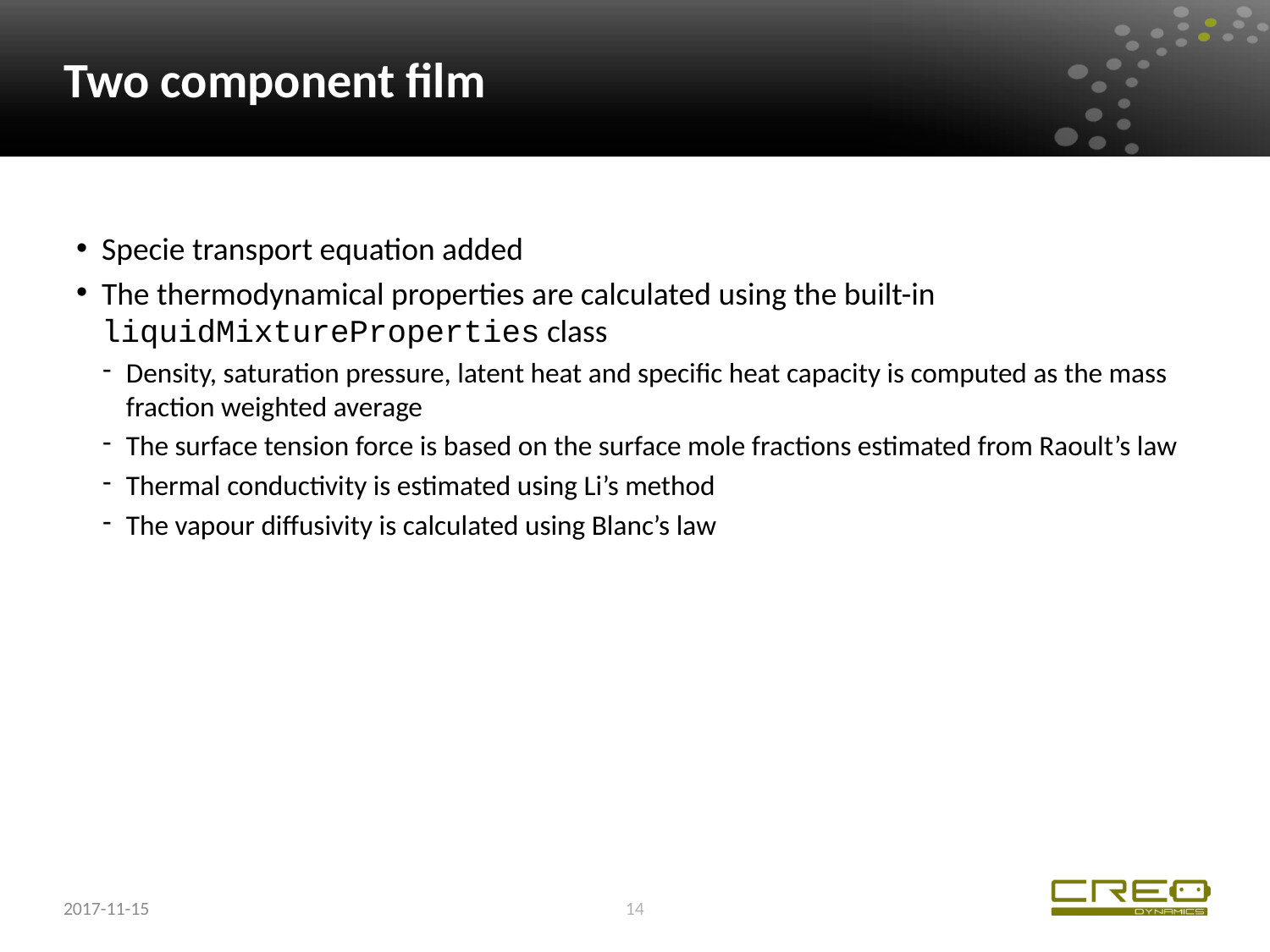

# Two component film
Specie transport equation added
The thermodynamical properties are calculated using the built-in liquidMixtureProperties class
Density, saturation pressure, latent heat and specific heat capacity is computed as the mass fraction weighted average
The surface tension force is based on the surface mole fractions estimated from Raoult’s law
Thermal conductivity is estimated using Li’s method
The vapour diffusivity is calculated using Blanc’s law

2017-11-15
14